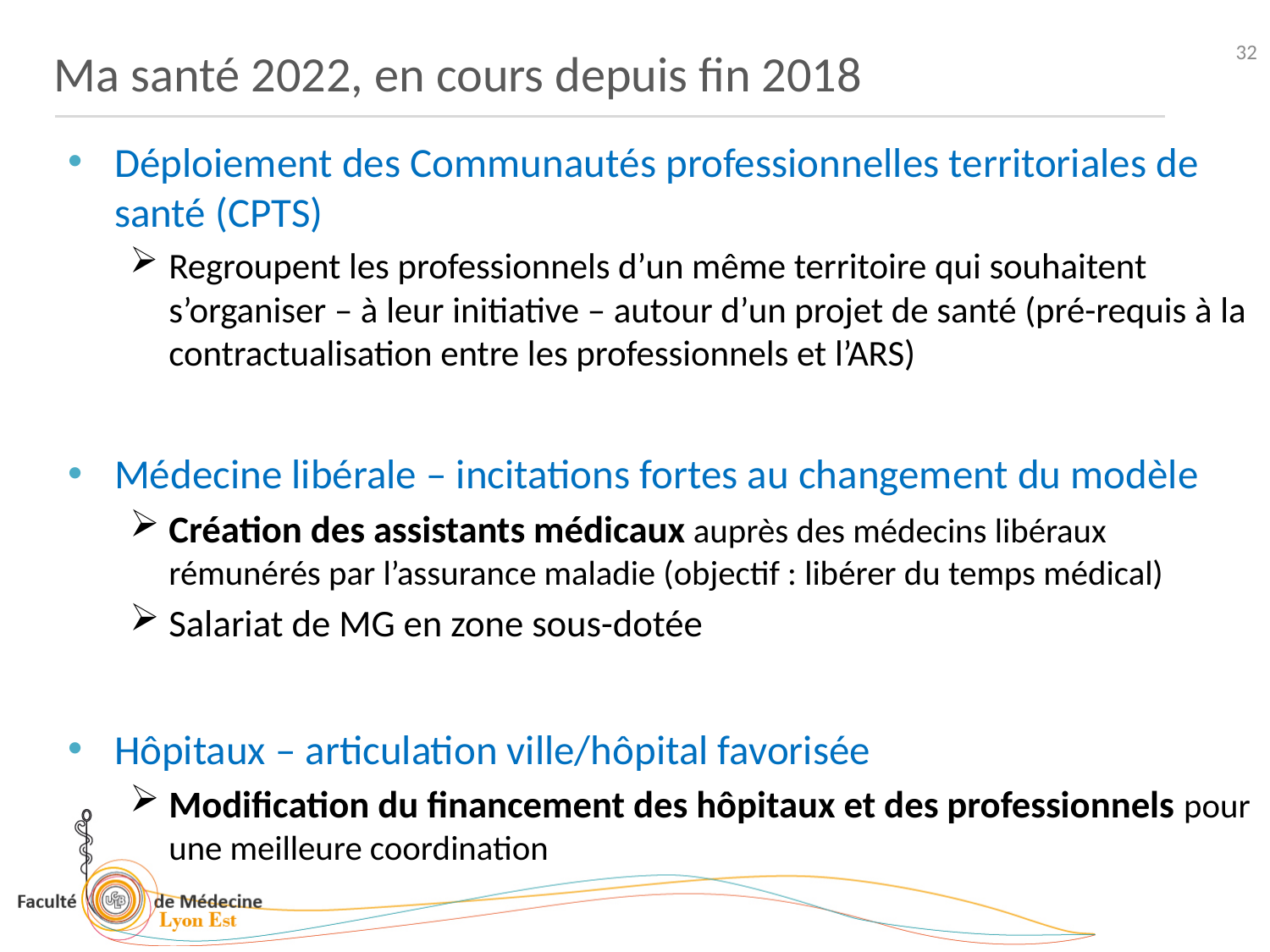

32
Ma santé 2022, en cours depuis fin 2018
Déploiement des Communautés professionnelles territoriales de santé (CPTS)
Regroupent les professionnels d’un même territoire qui souhaitent s’organiser – à leur initiative – autour d’un projet de santé (pré-requis à la contractualisation entre les professionnels et l’ARS)

Médecine libérale – incitations fortes au changement du modèle
Création des assistants médicaux auprès des médecins libéraux rémunérés par l’assurance maladie (objectif : libérer du temps médical)
Salariat de MG en zone sous-dotée

Hôpitaux – articulation ville/hôpital favorisée
Modification du financement des hôpitaux et des professionnels pour une meilleure coordination